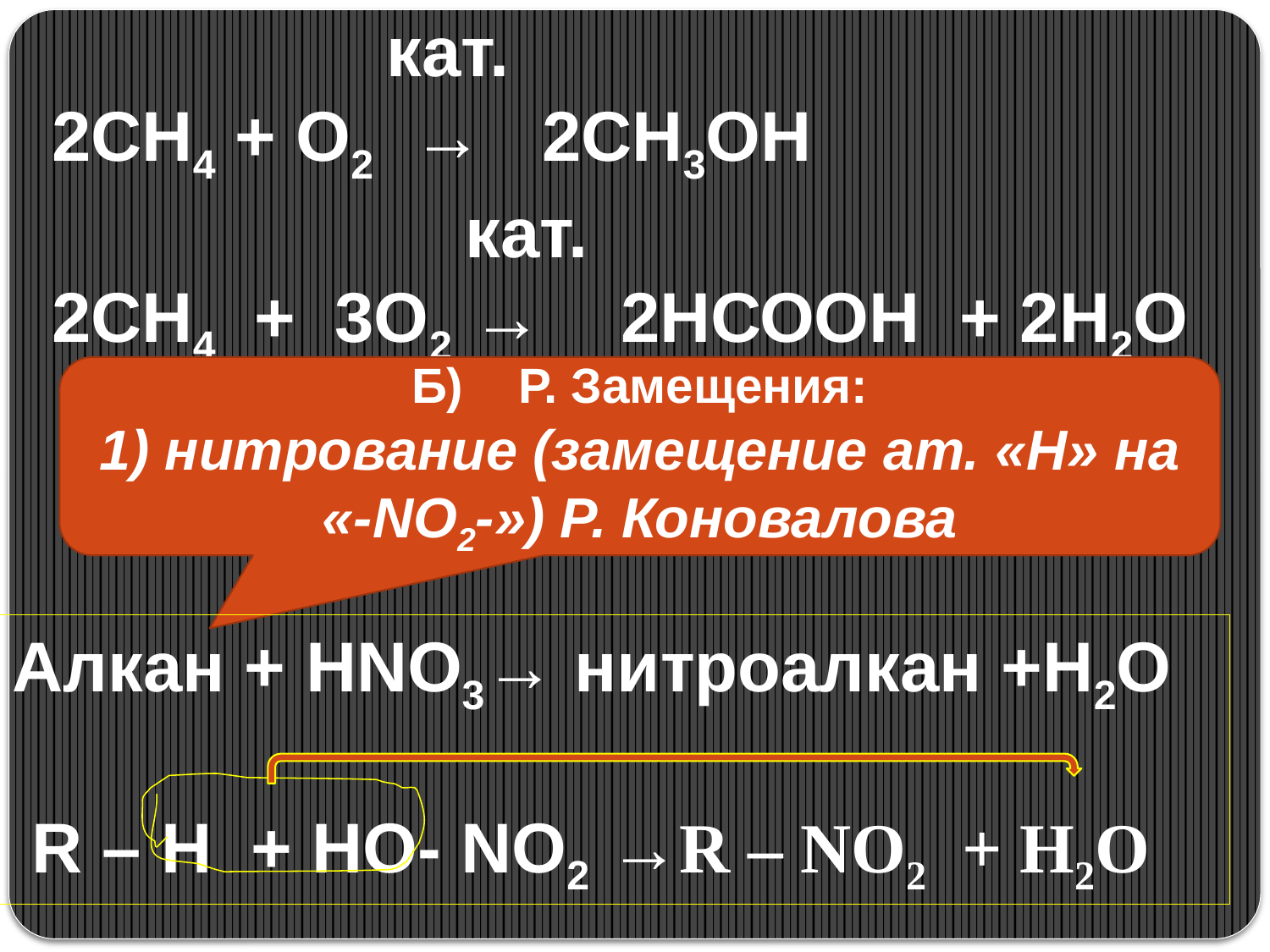

кат.
2СН4 + О2  →   2СН3ОН
                     кат.
2СН4  +  3О2 →    2НСООН  + 2Н2О
Б)    Р. Замещения:
1) нитрование (замещение ат. «Н» на «-NO2-») Р. Коновалова

Алкан + HNO3→ нитроалкан +Н2О

 R – H  + HO- NO2 →R – NO2  + H2O